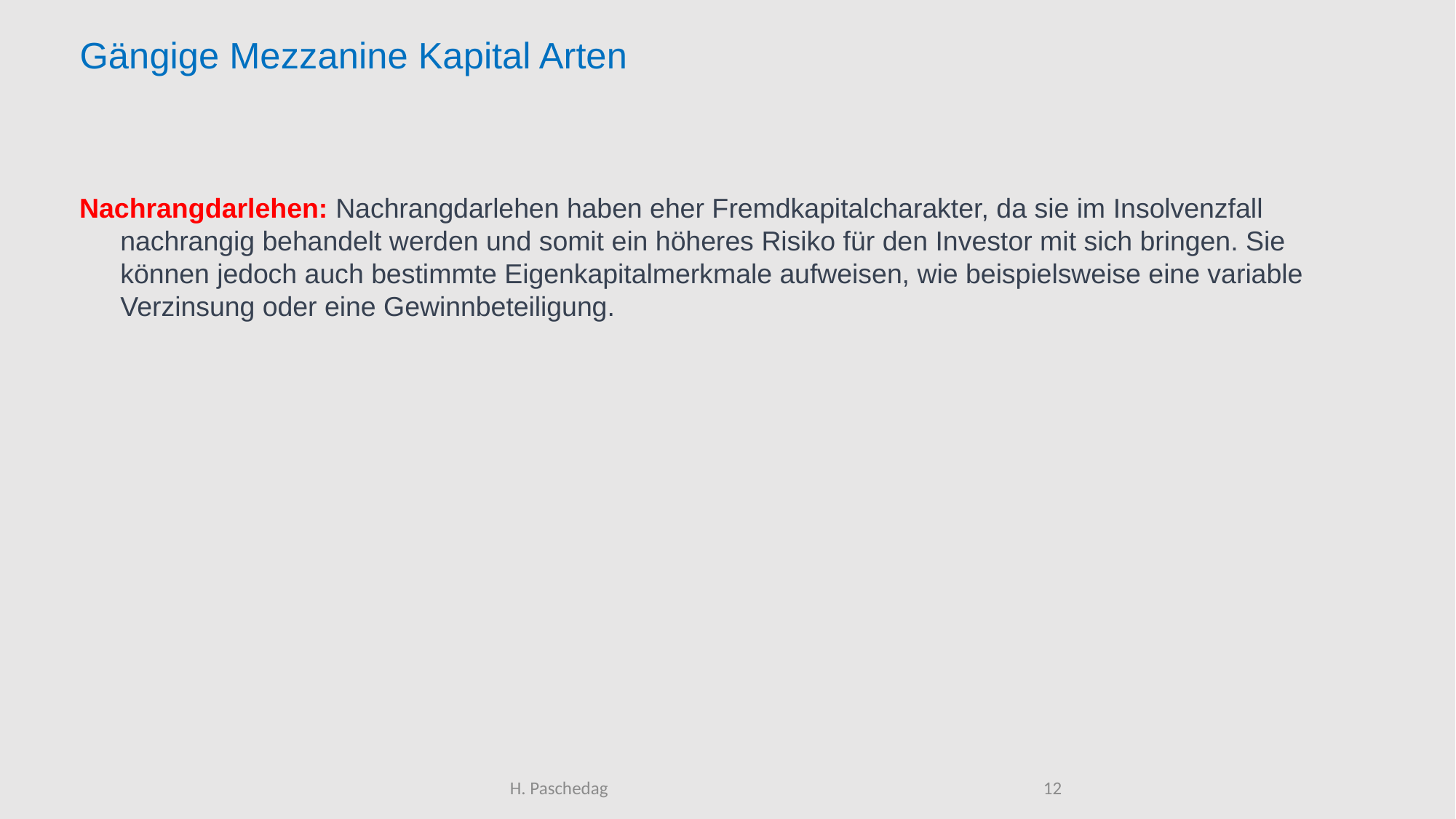

# Gängige Mezzanine Kapital Arten
Nachrangdarlehen: Nachrangdarlehen haben eher Fremdkapitalcharakter, da sie im Insolvenzfall nachrangig behandelt werden und somit ein höheres Risiko für den Investor mit sich bringen. Sie können jedoch auch bestimmte Eigenkapitalmerkmale aufweisen, wie beispielsweise eine variable Verzinsung oder eine Gewinnbeteiligung.

12
 H. Paschedag